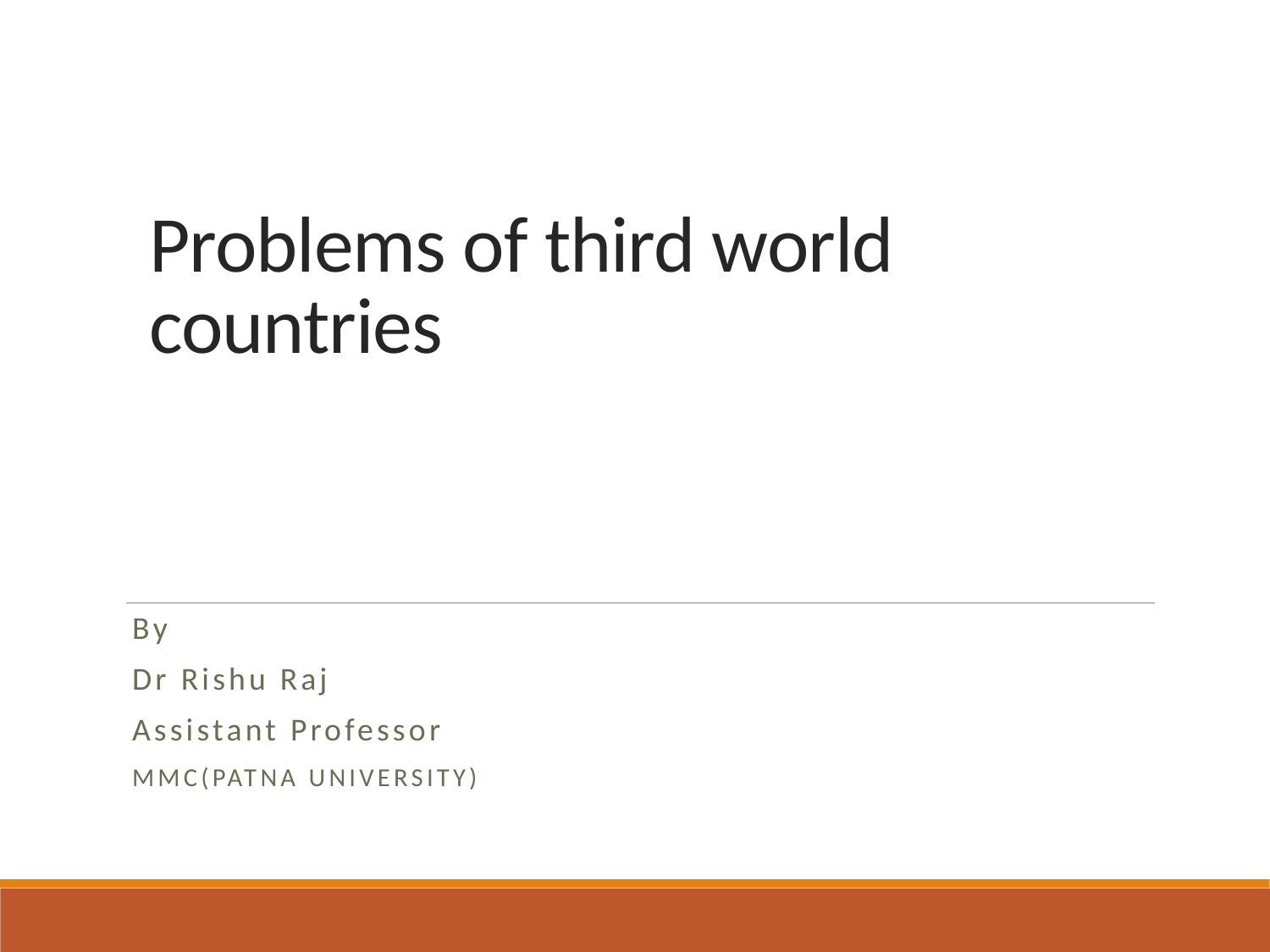

# Problems of third world countries
By
Dr Rishu Raj
Assistant Professor
MMC(PATNA UNIVERSITY)